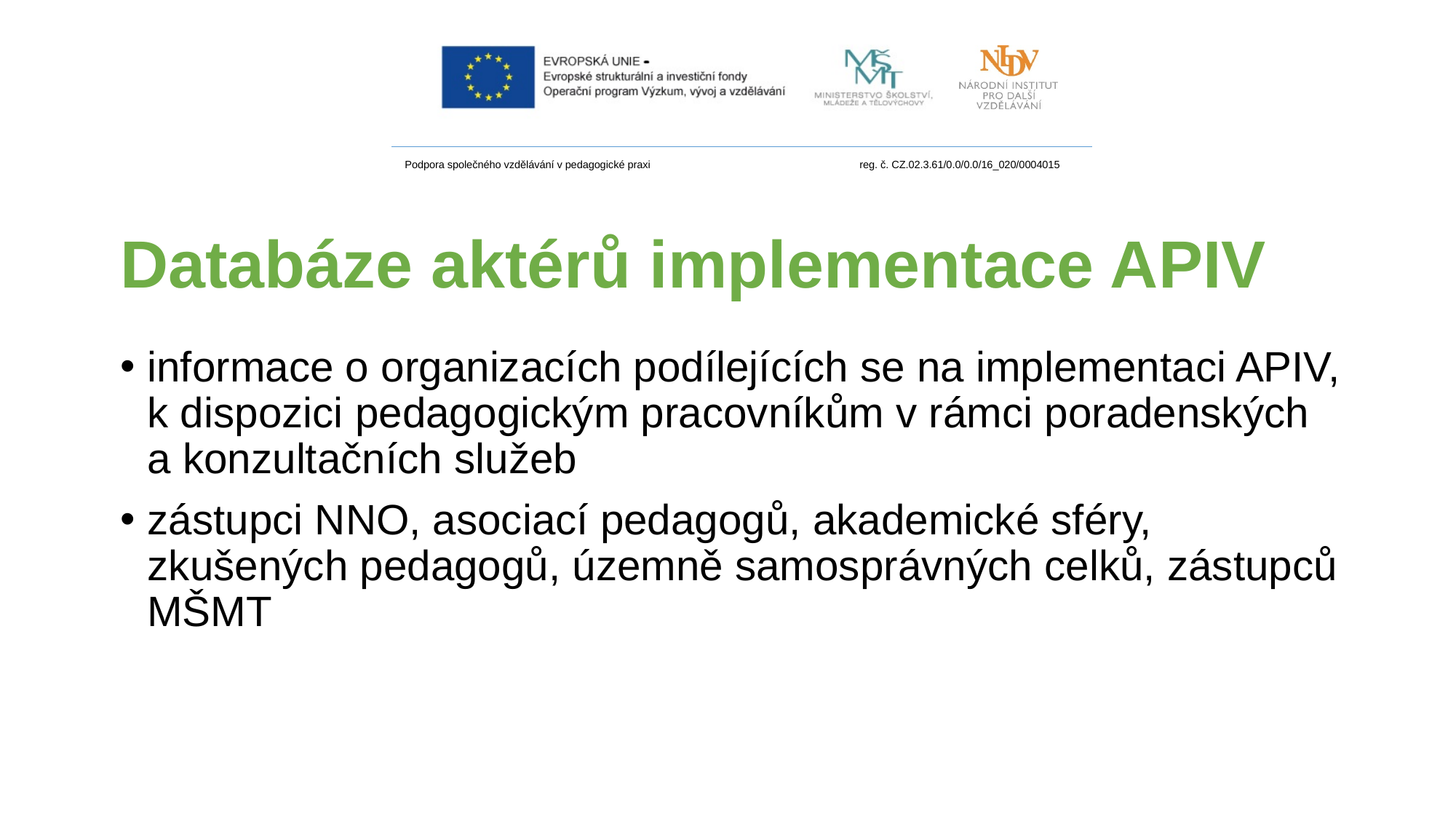

# Databáze aktérů implementace APIV
informace o organizacích podílejících se na implementaci APIV, k dispozici pedagogickým pracovníkům v rámci poradenských a konzultačních služeb
zástupci NNO, asociací pedagogů, akademické sféry, zkušených pedagogů, územně samosprávných celků, zástupců MŠMT